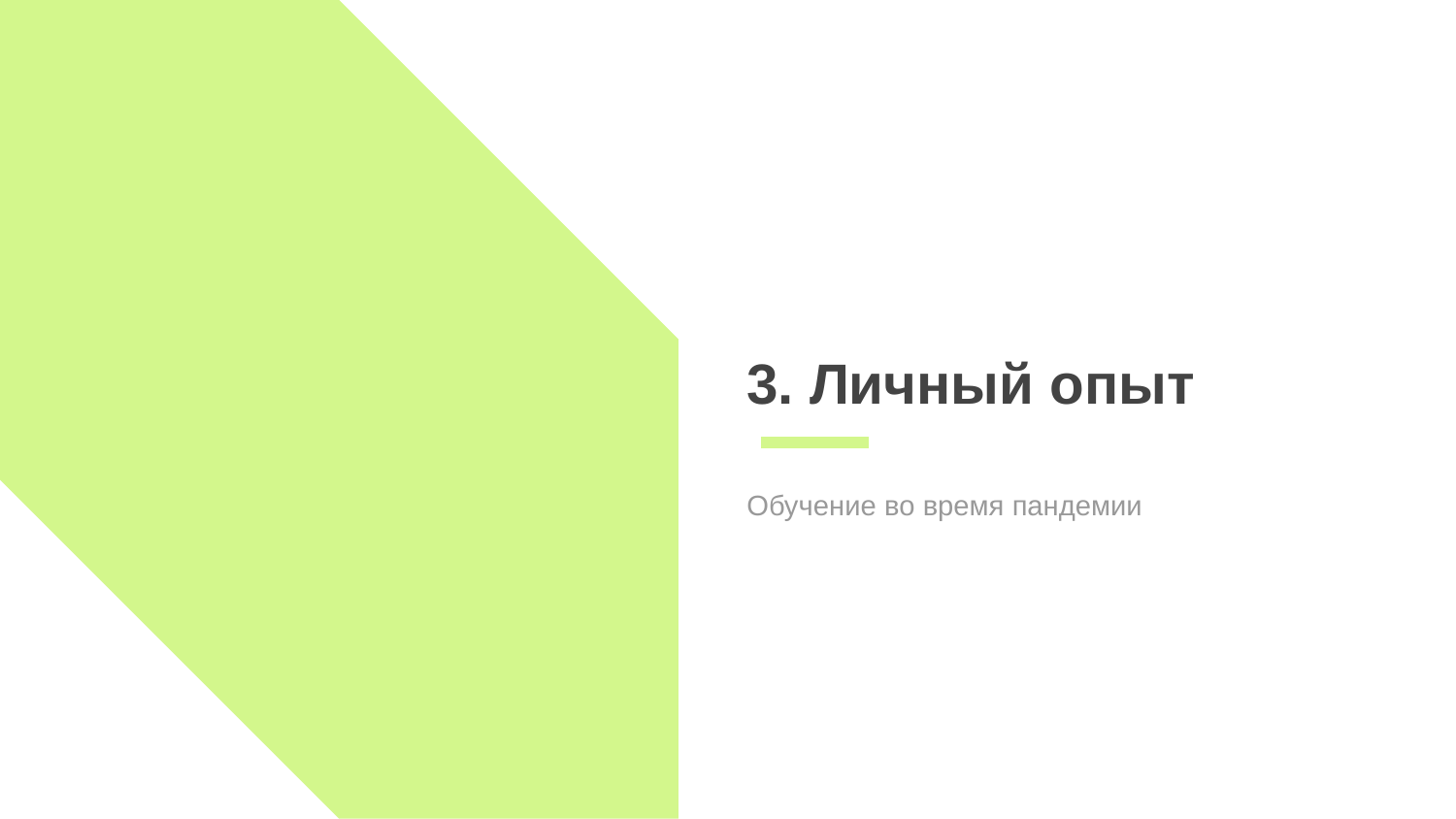

# 3. Личный опыт
Обучение во время пандемии